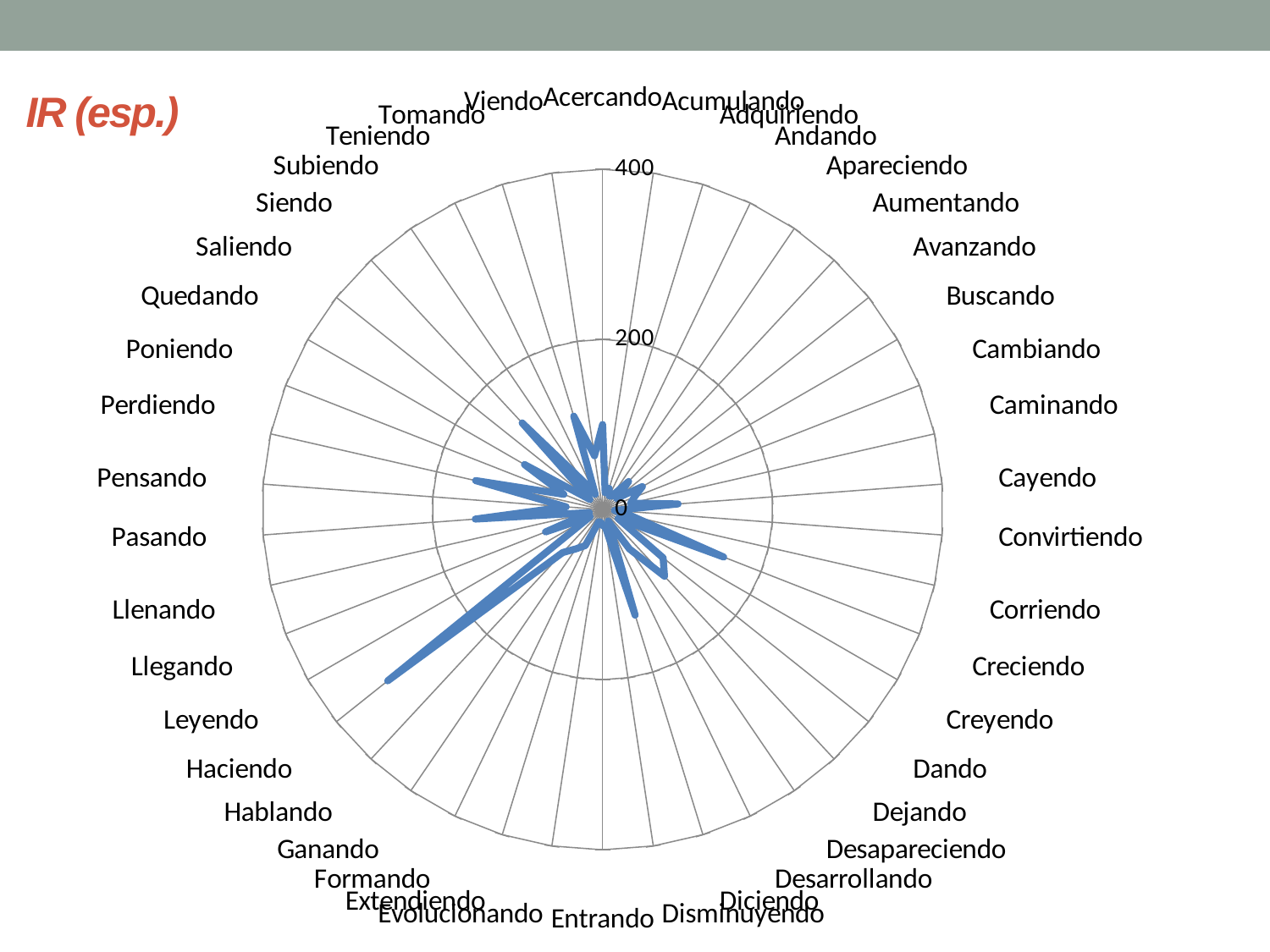

### Chart

| Category |  |
|---|---|
| Acercando | 100.0 |
| Acumulando  | 20.0 |
| Adquiriendo | 26.0 |
| Andando | 18.0 |
| Apareciendo | 19.0 |
| Aumentando | 45.0 |
| Avanzando | 21.0 |
| Buscando | 54.0 |
| Cambiando | 40.0 |
| Caminando | 34.0 |
| Cayendo | 89.0 |
| Convirtiendo | 14.0 |
| Corriendo | 36.0 |
| Creciendo | 153.0 |
| Creyendo | 21.0 |
| Dando | 91.0 |
| Dejando | 107.0 |
| Desapareciendo | 56.0 |
| Desarrollando | 15.0 |
| Diciendo | 130.0 |
| Disminuyendo | 20.0 |
| Entrando | 19.0 |
| Evolucionando | 15.0 |
| Extendiendo | 15.0 |
| Formando | 47.0 |
| Ganando | 56.0 |
| Hablando | 69.0 |
| Haciendo | 323.0 |
| Leyendo | 17.0 |
| Llegando | 72.0 |
| Llenando | 16.0 |
| Pasando | 150.0 |
| Pensando | 43.0 |
| Perdiendo | 153.0 |
| Poniendo | 49.0 |
| Quedando | 106.0 |
| Saliendo | 19.0 |
| Siendo | 139.0 |
| Subiendo | 40.0 |
| Teniendo | 20.0 |
| Tomando | 115.0 |
| Viendo | 64.0 |
# IR (esp.)